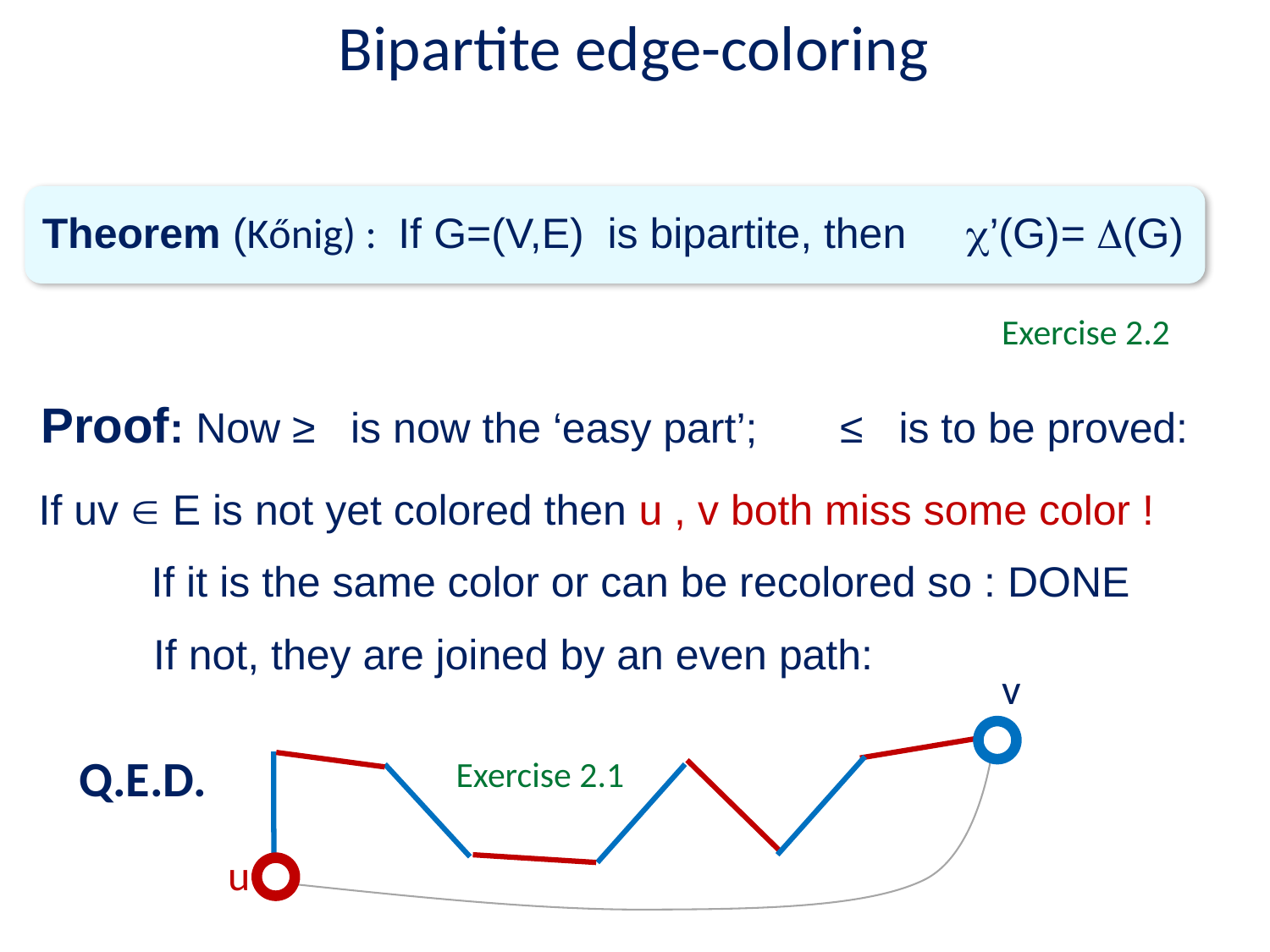

Bipartite edge-coloring
Theorem (Kőnig) :  If G=(V,E)  is bipartite, then     χ’(G)= Δ(G)
Exercise 2.2
  Proof: Now ≥   is now the ‘easy part’;       ≤   is to be proved:

If uv ∈ E is not yet colored then u , v both miss some color !

                            If it is the same color or can be recolored so : DONE

              If not, they are joined by an even path:

   Q.E.D.
v

Exercise 2.1
u